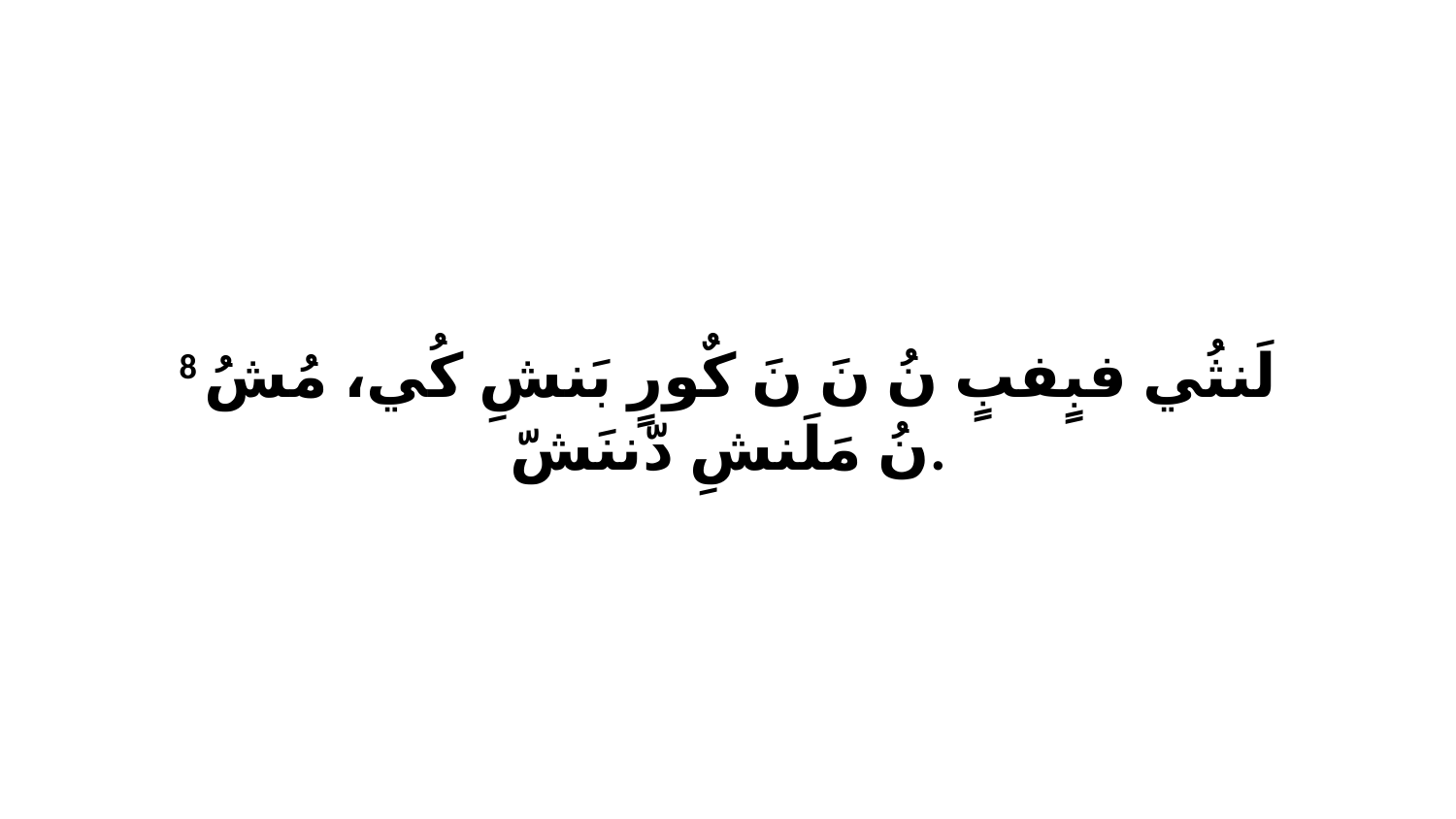

8 لَنثُي فبٍفبٍ نُ نَ نَ كٌورٍ بَنشِ كُي، مُشُ نُ مَلَنشِ دّننَشّ.